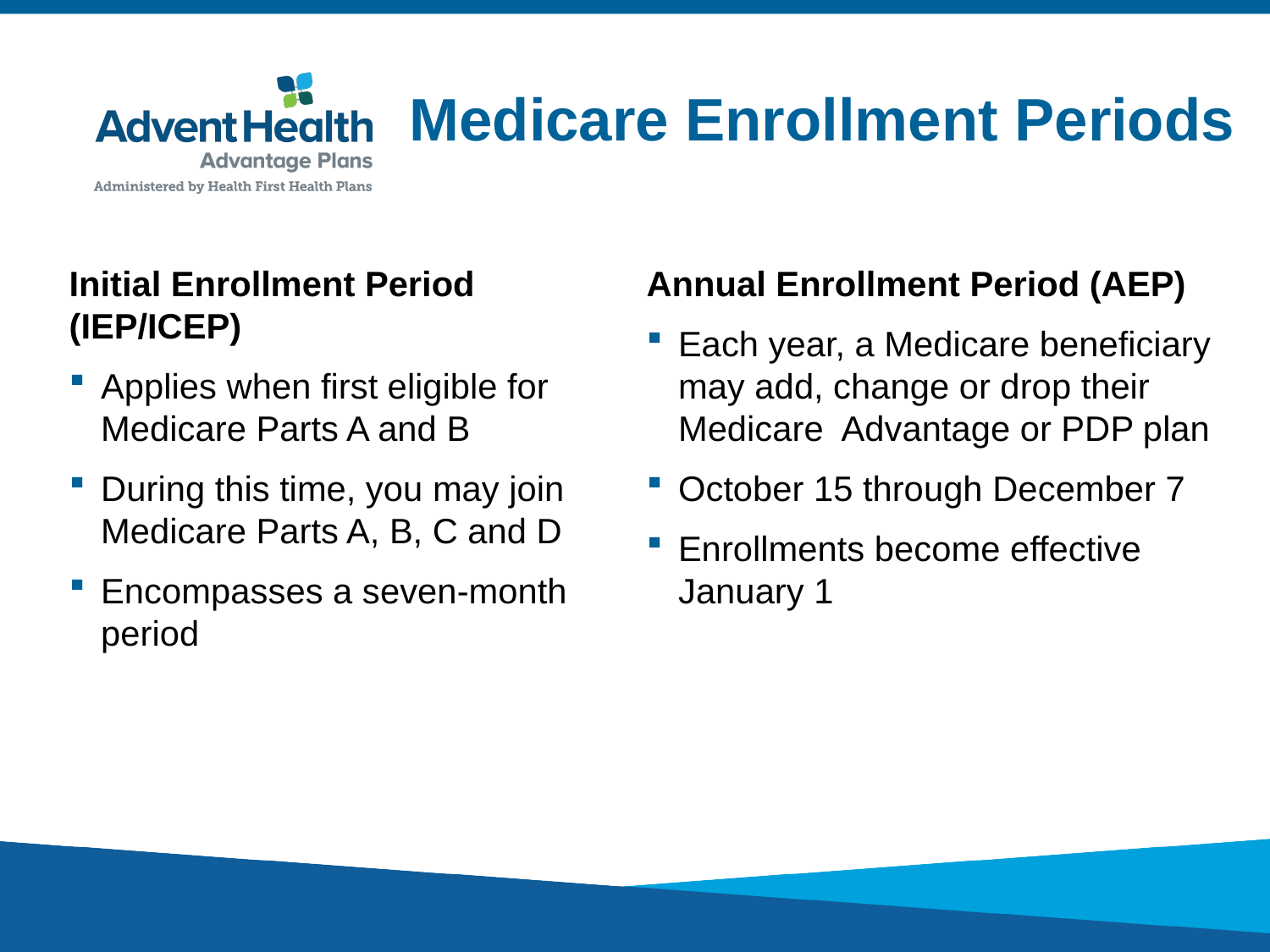

Medicare Enrollment Periods
Initial Enrollment Period (IEP/ICEP)
Applies when first eligible for Medicare Parts A and B
During this time, you may join Medicare Parts A, B, C and D
Encompasses a seven-month period
Annual Enrollment Period (AEP)
Each year, a Medicare beneficiary may add, change or drop their Medicare  Advantage or PDP plan
October 15 through December 7
Enrollments become effective January 1